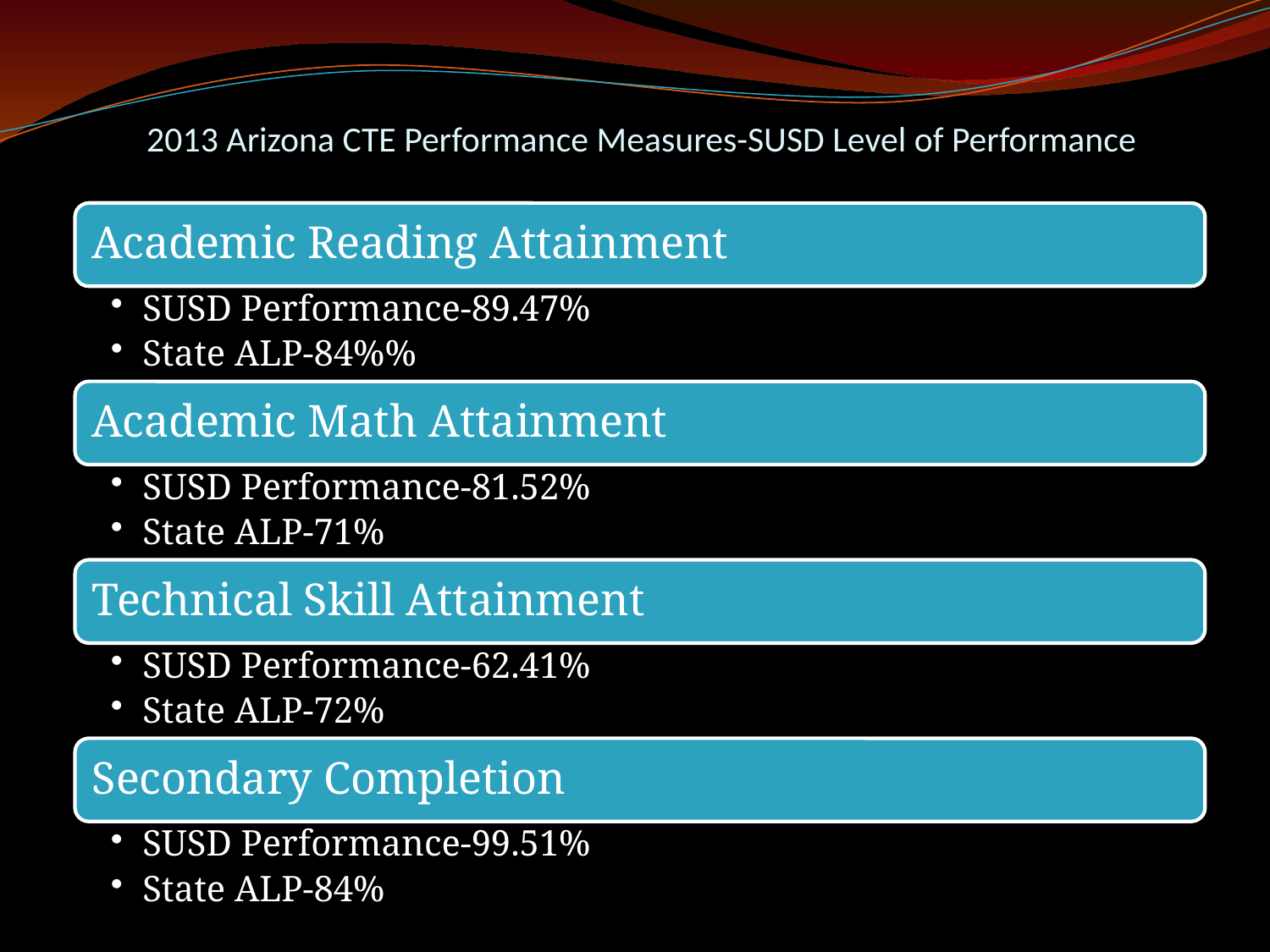

# 2013 Arizona CTE Performance Measures-SUSD Level of Performance
Academic Reading Attainment
SUSD Performance-89.47%
State ALP-84%%
Academic Math Attainment
SUSD Performance-81.52%
State ALP-71%
Technical Skill Attainment
SUSD Performance-62.41%
State ALP-72%
Secondary Completion
SUSD Performance-99.51%
State ALP-84%